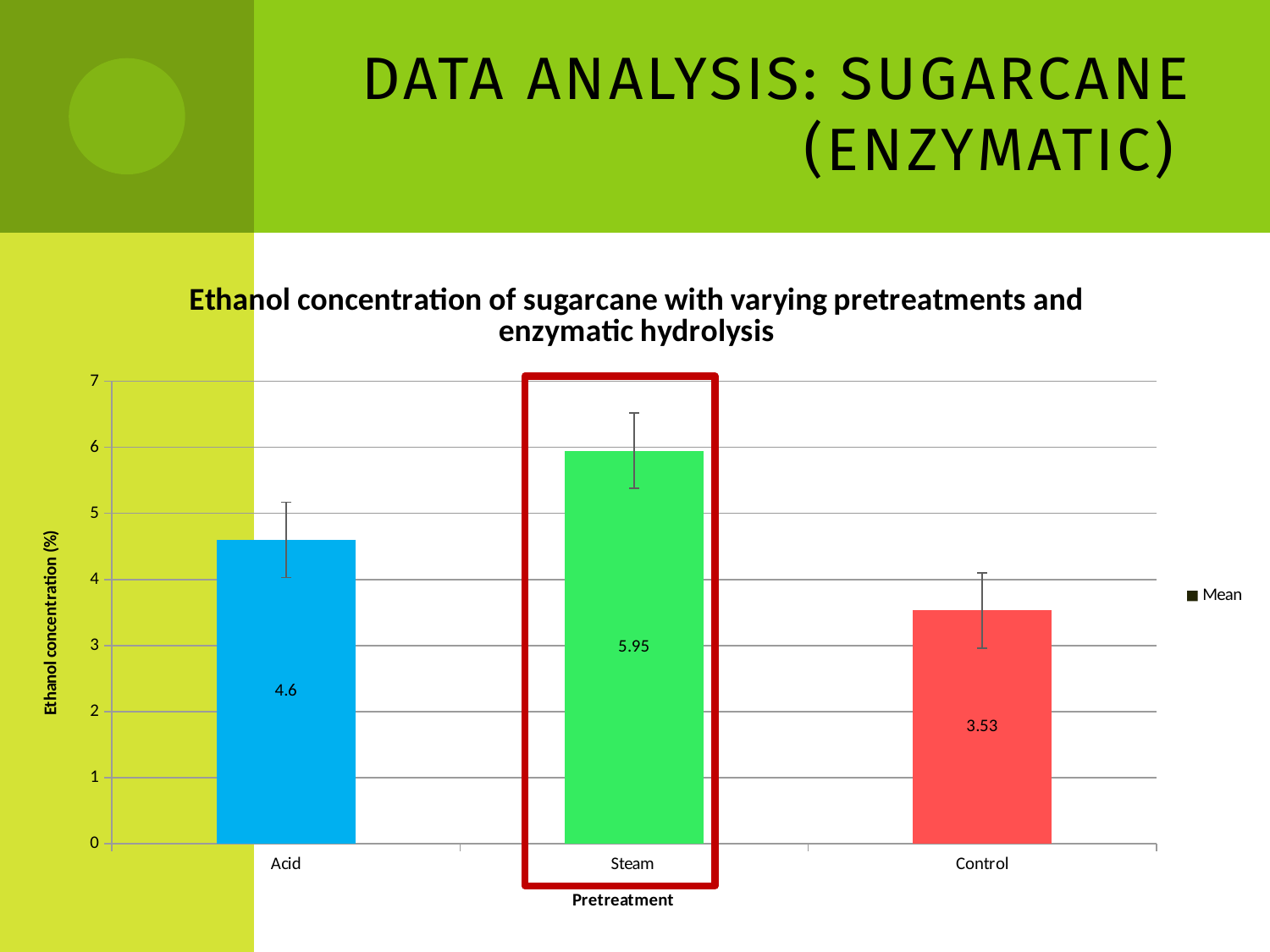

# Data Analysis: sugarcane (enzymatic)

### Chart: Ethanol concentration of sugarcane with varying pretreatments and enzymatic hydrolysis

| Category | Mean |
|---|---|
| Acid | 4.6 |
| Steam  | 5.95 |
| Control | 3.53 |